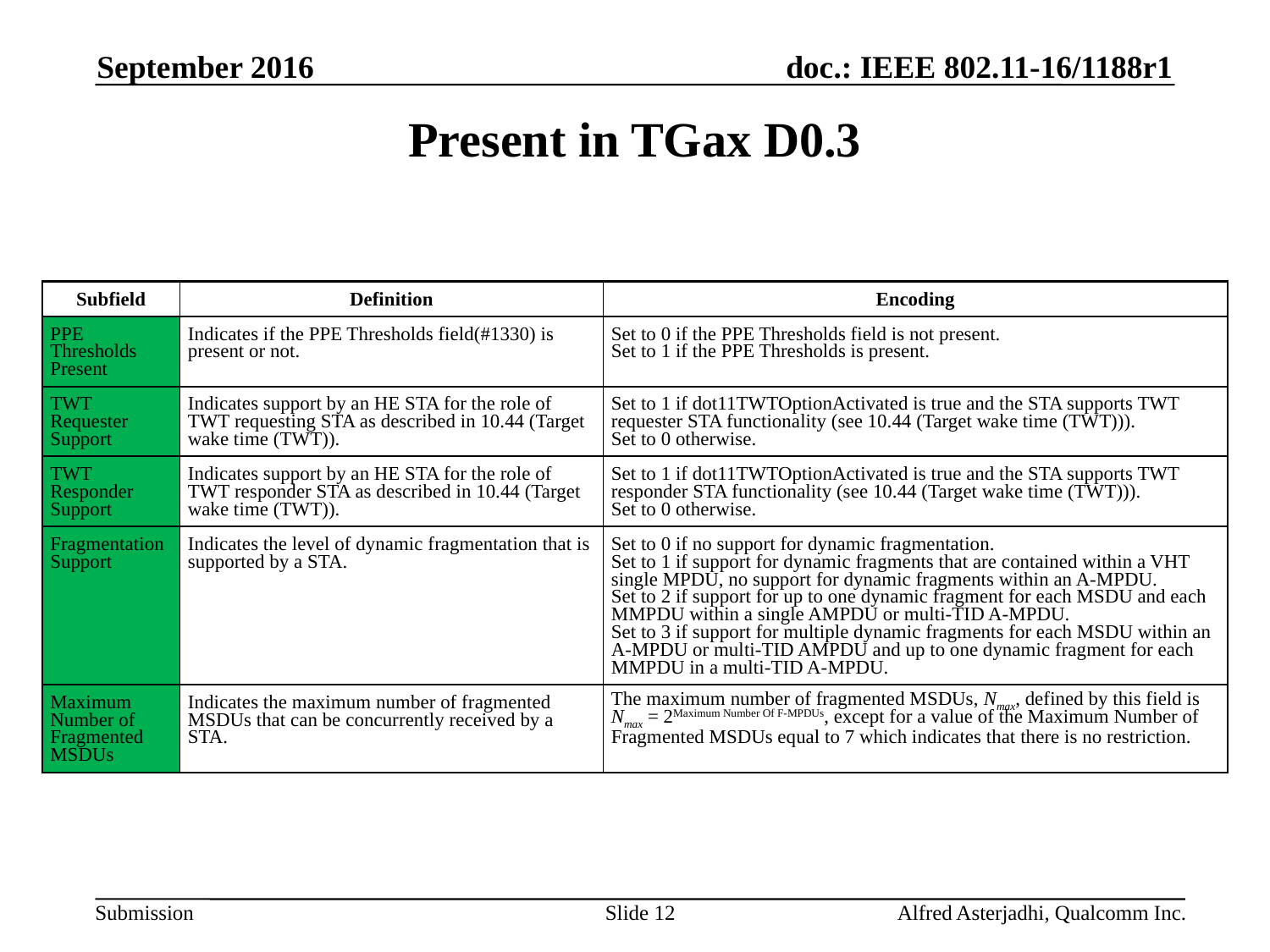

September 2016
# Present in TGax D0.3
| Subfield | Definition | Encoding |
| --- | --- | --- |
| PPE Thresholds Present | Indicates if the PPE Thresholds field(#1330) is present or not. | Set to 0 if the PPE Thresholds field is not present. Set to 1 if the PPE Thresholds is present. |
| TWT Requester Support | Indicates support by an HE STA for the role of TWT requesting STA as described in 10.44 (Target wake time (TWT)). | Set to 1 if dot11TWTOptionActivated is true and the STA supports TWT requester STA functionality (see 10.44 (Target wake time (TWT))). Set to 0 otherwise. |
| TWT Responder Support | Indicates support by an HE STA for the role of TWT responder STA as described in 10.44 (Target wake time (TWT)). | Set to 1 if dot11TWTOptionActivated is true and the STA supports TWT responder STA functionality (see 10.44 (Target wake time (TWT))). Set to 0 otherwise. |
| Fragmentation Support | Indicates the level of dynamic fragmentation that is supported by a STA. | Set to 0 if no support for dynamic fragmentation. Set to 1 if support for dynamic fragments that are contained within a VHT single MPDU, no support for dynamic fragments within an A-MPDU. Set to 2 if support for up to one dynamic fragment for each MSDU and each MMPDU within a single AMPDU or multi-TID A-MPDU. Set to 3 if support for multiple dynamic fragments for each MSDU within an A-MPDU or multi-TID AMPDU and up to one dynamic fragment for each MMPDU in a multi-TID A-MPDU. |
| Maximum Number of Fragmented MSDUs | Indicates the maximum number of fragmented MSDUs that can be concurrently received by a STA. | The maximum number of fragmented MSDUs, Nmax, defined by this field is Nmax = 2Maximum Number Of F-MPDUs, except for a value of the Maximum Number of Fragmented MSDUs equal to 7 which indicates that there is no restriction. |
Slide 12
Alfred Asterjadhi, Qualcomm Inc.